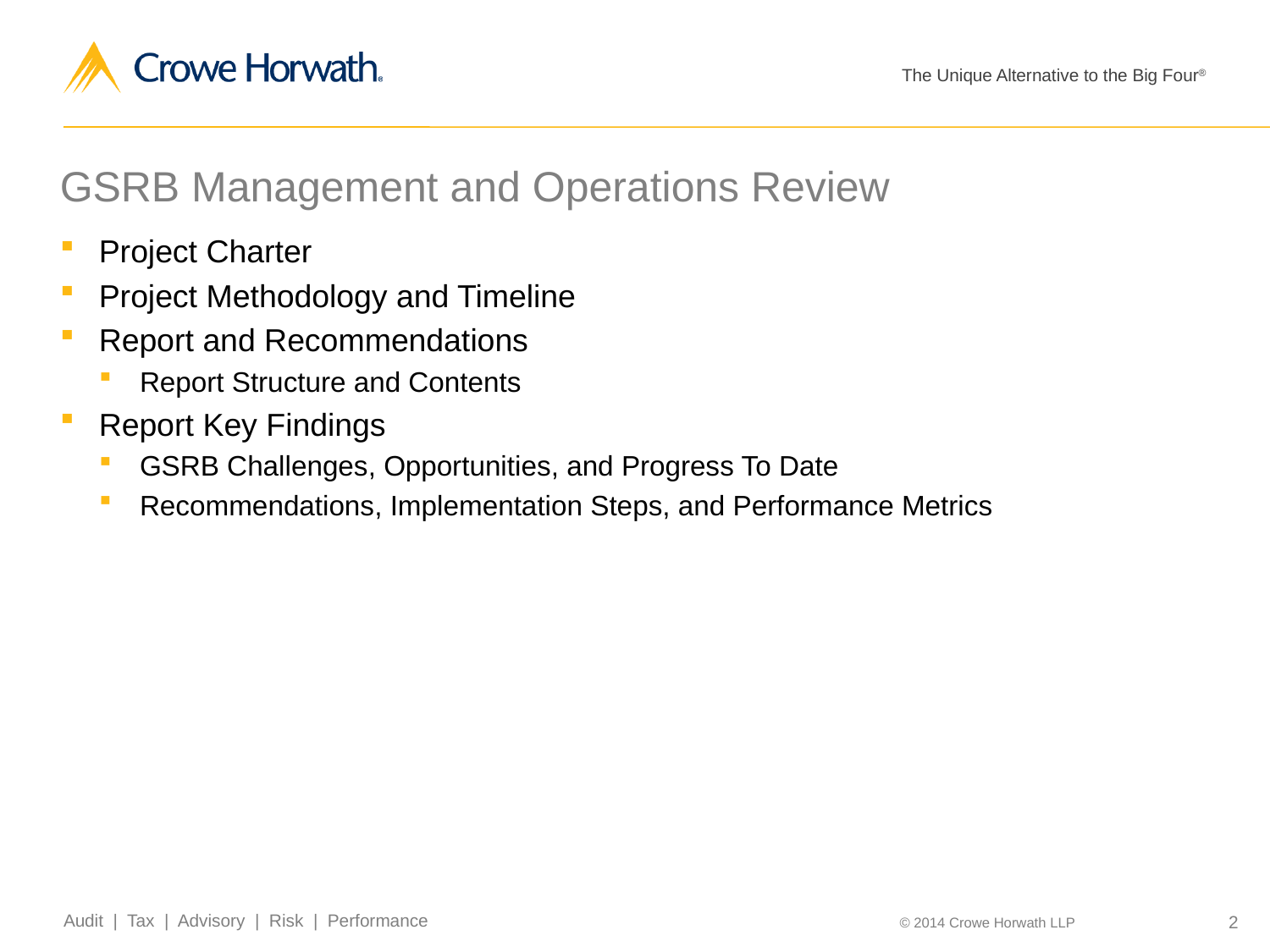

# GSRB Management and Operations Review
Project Charter
Project Methodology and Timeline
Report and Recommendations
Report Structure and Contents
Report Key Findings
GSRB Challenges, Opportunities, and Progress To Date
Recommendations, Implementation Steps, and Performance Metrics